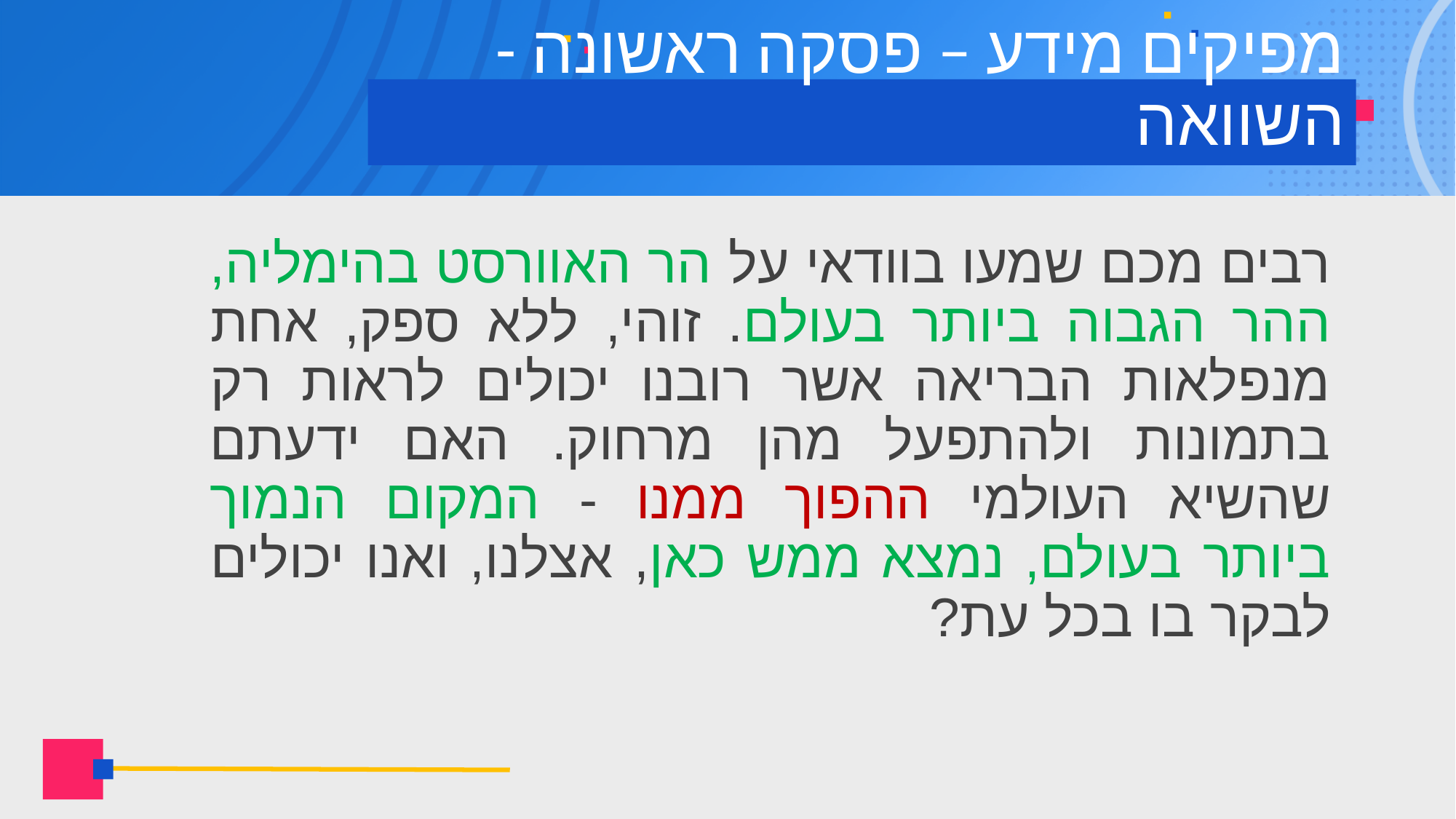

# מפיקים מידע – פסקה ראשונה -השוואה
רבים מכם שמעו בוודאי על הר האוורסט בהימליה, ההר הגבוה ביותר בעולם. זוהי, ללא ספק, אחת מנפלאות הבריאה אשר רובנו יכולים לראות רק בתמונות ולהתפעל מהן מרחוק. האם ידעתם שהשיא העולמי ההפוך ממנו - המקום הנמוך ביותר בעולם, נמצא ממש כאן, אצלנו, ואנו יכולים לבקר בו בכל עת?